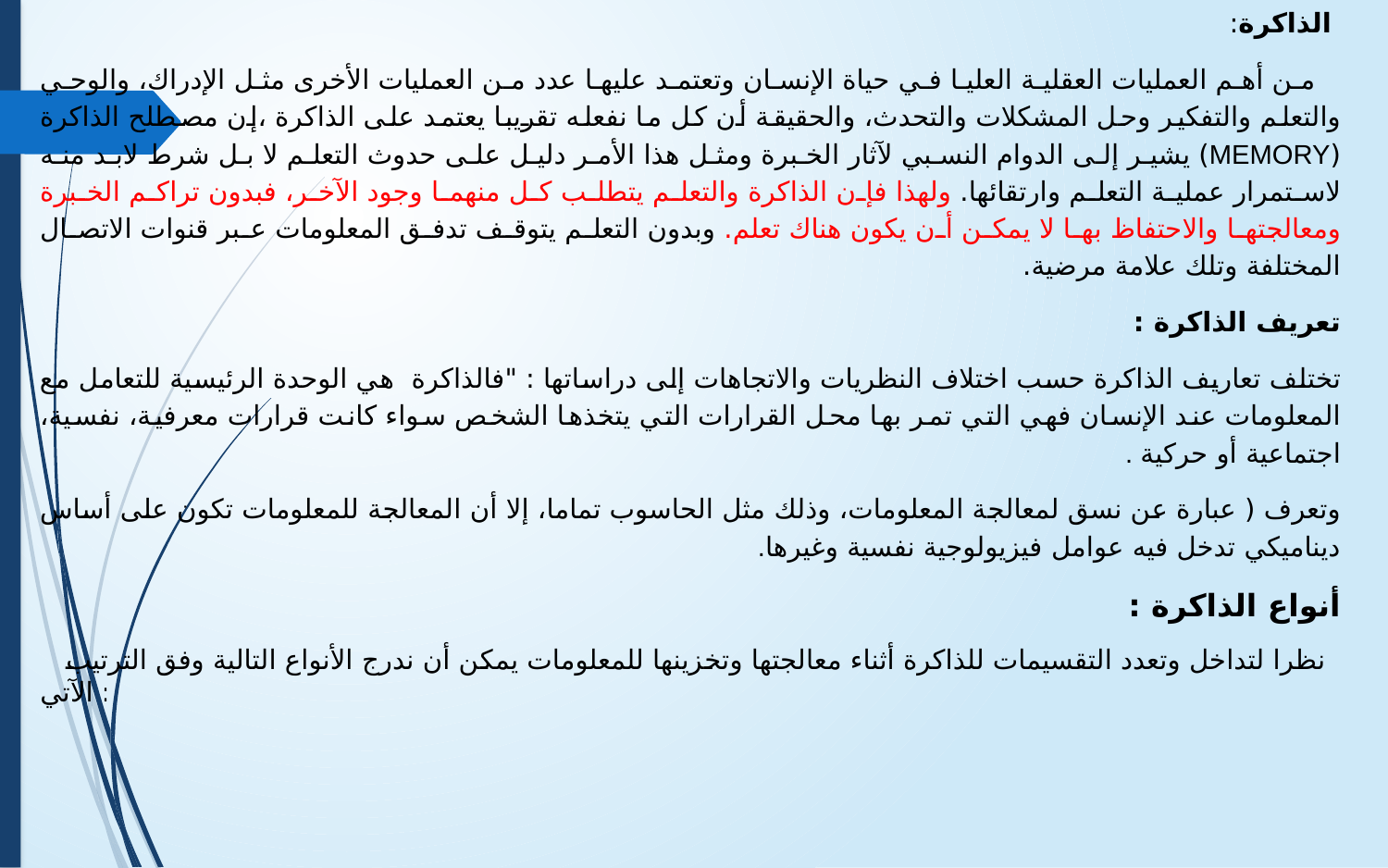

الذاكرة:
   من أهم العمليات العقلية العليا في حياة الإنسان وتعتمد عليها عدد من العمليات الأخرى مثل الإدراك، والوحي والتعلم والتفكير وحل المشكلات والتحدث، والحقيقة أن كل ما نفعله تقريبا يعتمد على الذاكرة ،إن مصطلح الذاكرة (MEMORY) يشير إلى الدوام النسبي لآثار الخبرة ومثل هذا الأمر دليل على حدوث التعلم لا بل شرط لابد منه لاستمرار عملية التعلم وارتقائها. ولهذا فإن الذاكرة والتعلم يتطلب كل منهما وجود الآخر، فبدون تراكم الخبرة ومعالجتها والاحتفاظ بها لا يمكن أن يكون هناك تعلم. وبدون التعلم يتوقف تدفق المعلومات عبر قنوات الاتصال المختلفة وتلك علامة مرضية.
تعريف الذاكرة :
تختلف تعاريف الذاكرة حسب اختلاف النظريات والاتجاهات إلى دراساتها : "فالذاكرة  هي الوحدة الرئيسية للتعامل مع المعلومات عند الإنسان فهي التي تمر بها محل القرارات التي يتخذها الشخص سواء كانت قرارات معرفية، نفسية، اجتماعية أو حركية .
وتعرف ( عبارة عن نسق لمعالجة المعلومات، وذلك مثل الحاسوب تماما، إلا أن المعالجة للمعلومات تكون على أساس ديناميكي تدخل فيه عوامل فيزيولوجية نفسية وغيرها.
أنواع الذاكرة :
   نظرا لتداخل وتعدد التقسيمات للذاكرة أثناء معالجتها وتخزينها للمعلومات يمكن أن ندرج الأنواع التالية وفق الترتيب الآتي :